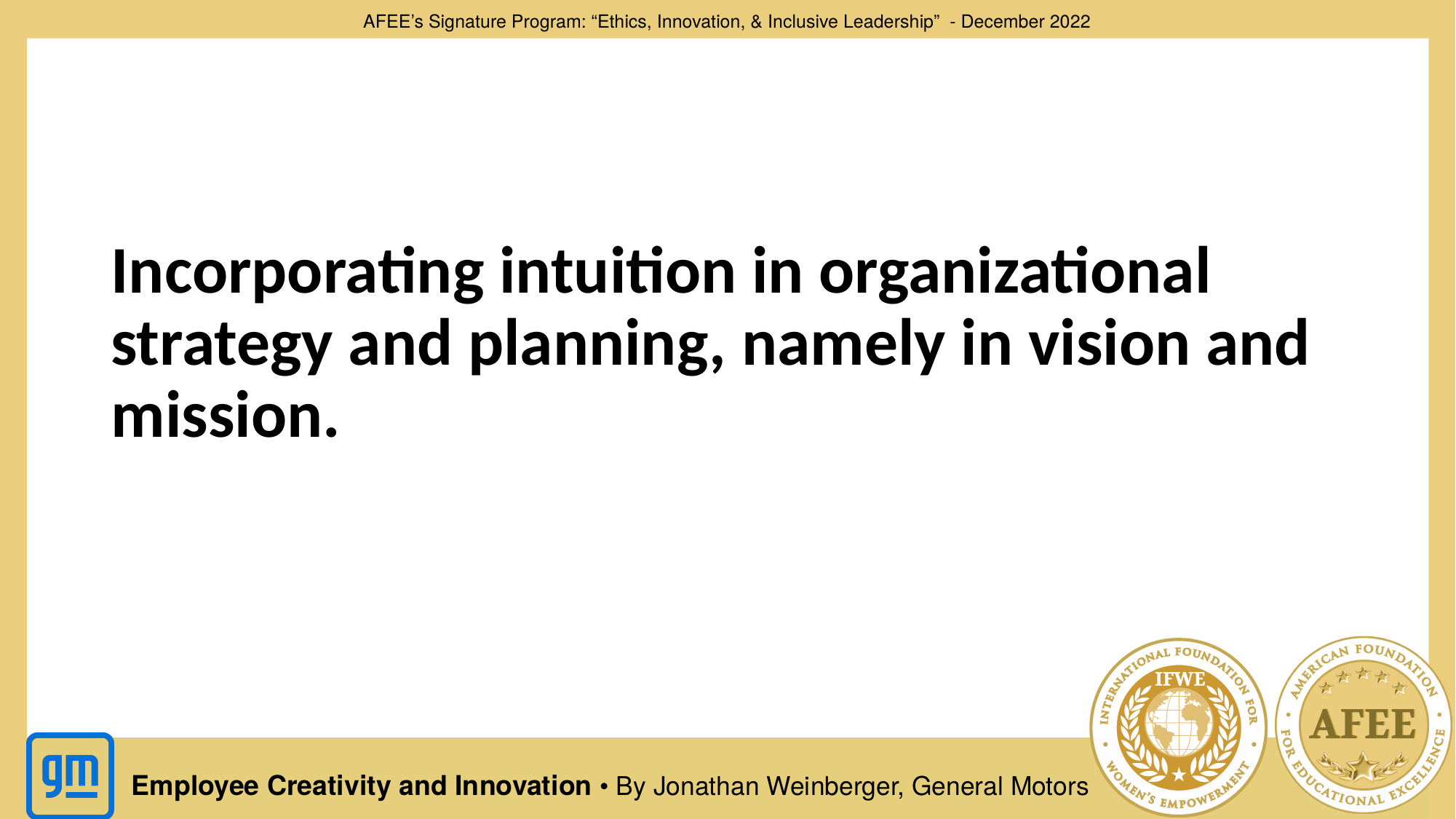

# Incorporating intuition in organizational strategy and planning, namely in vision and mission.